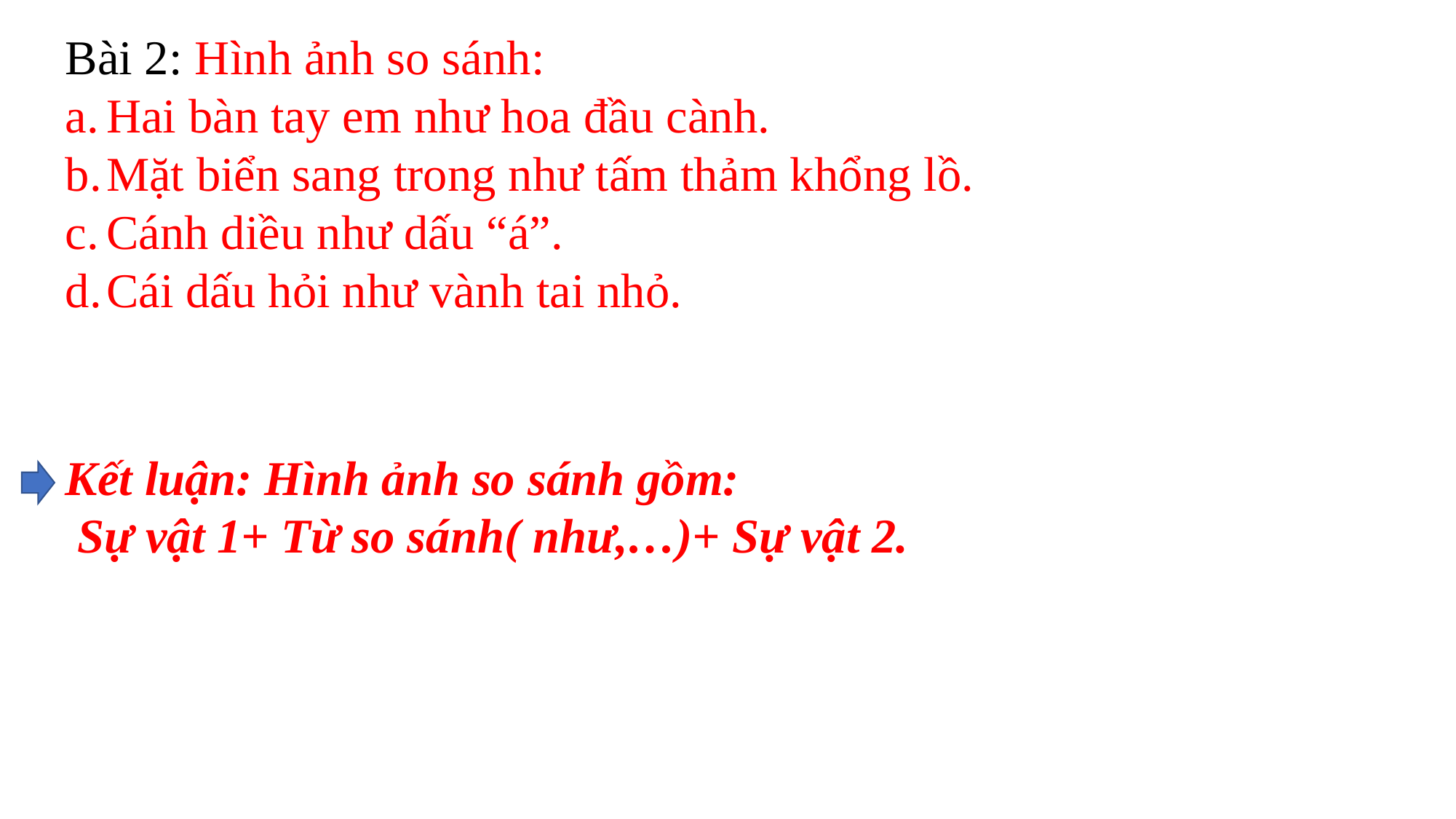

Bài 2: Hình ảnh so sánh:
Hai bàn tay em như hoa đầu cành.
Mặt biển sang trong như tấm thảm khổng lồ.
Cánh diều như dấu “á”.
Cái dấu hỏi như vành tai nhỏ.
Kết luận: Hình ảnh so sánh gồm:
 Sự vật 1+ Từ so sánh( như,…)+ Sự vật 2.